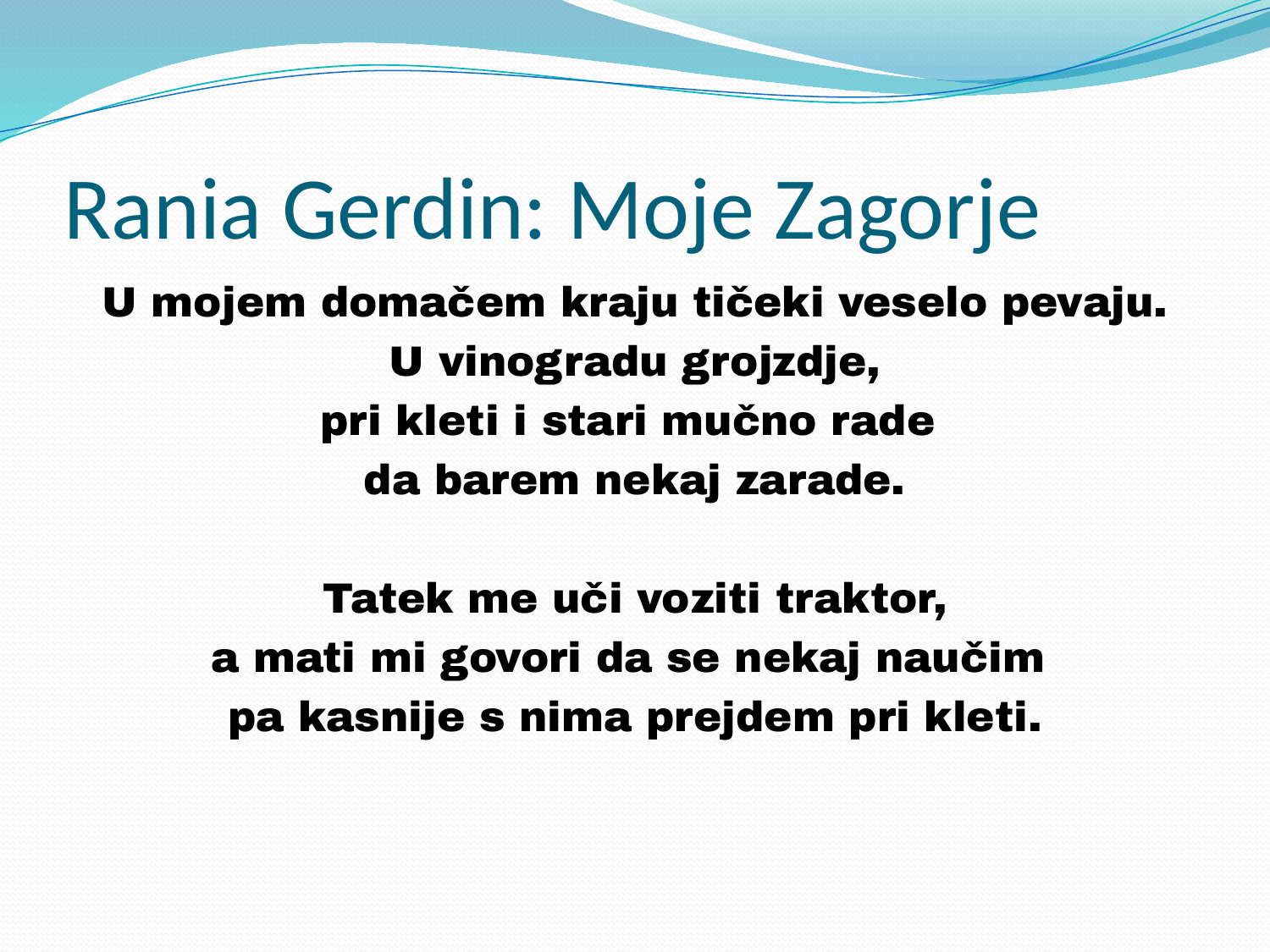

# Rania Gerdin: Moje Zagorje
U mojem domačem kraju tičeki veselo pevaju.
U vinogradu grojzdje,
pri kleti i stari mučno rade
da barem nekaj zarade.

Tatek me uči voziti traktor,
a mati mi govori da se nekaj naučim
pa kasnije s nima prejdem pri kleti.